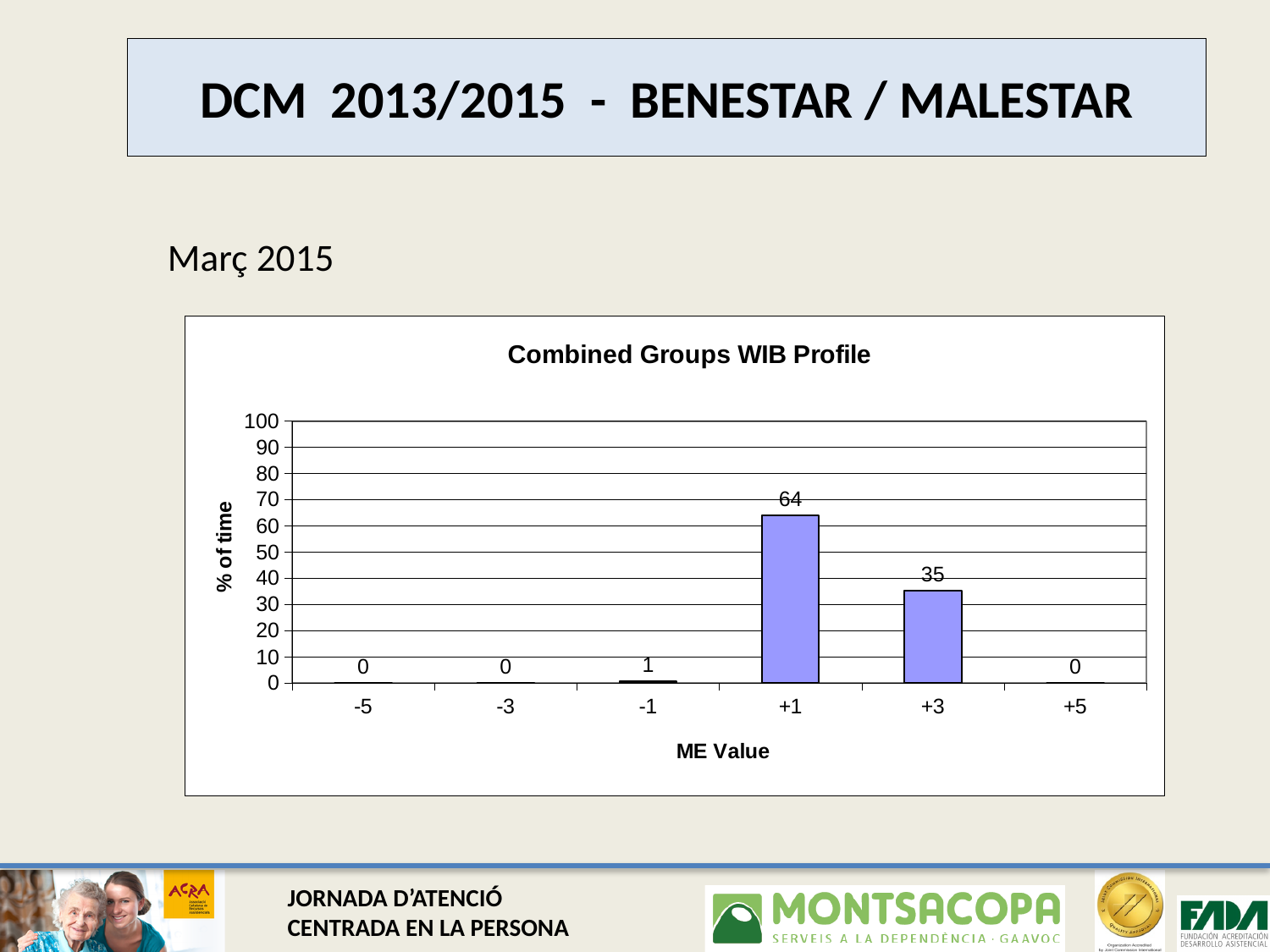

# DCM  2013/2015  -  BENESTAR / MALESTAR
Març 2015

### Chart: Combined Groups WIB Profile

| Category |  |
|---|---|
| -5 | 0.0 |
| -3 | 0.0 |
| -1 | 0.6012597824012217 |
| +1 | 63.97213208627601 |
| +3 | 35.42660813132277 |
| +5 | 0.0 |